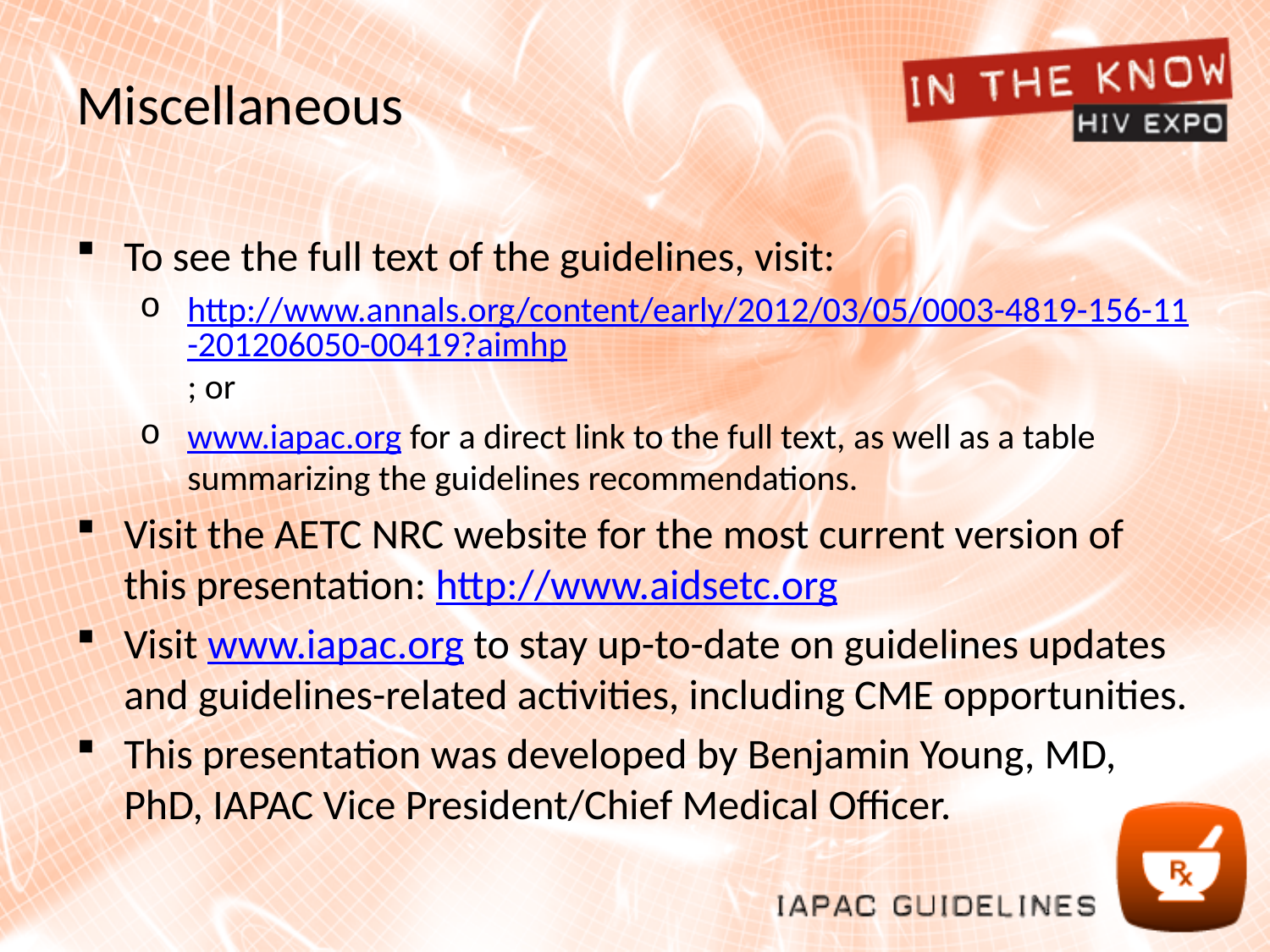

# Miscellaneous
To see the full text of the guidelines, visit:
http://www.annals.org/content/early/2012/03/05/0003-4819-156-11-201206050-00419?aimhp; or
www.iapac.org for a direct link to the full text, as well as a table summarizing the guidelines recommendations.
Visit the AETC NRC website for the most current version of this presentation: http://www.aidsetc.org
Visit www.iapac.org to stay up-to-date on guidelines updates and guidelines-related activities, including CME opportunities.
This presentation was developed by Benjamin Young, MD, PhD, IAPAC Vice President/Chief Medical Officer.